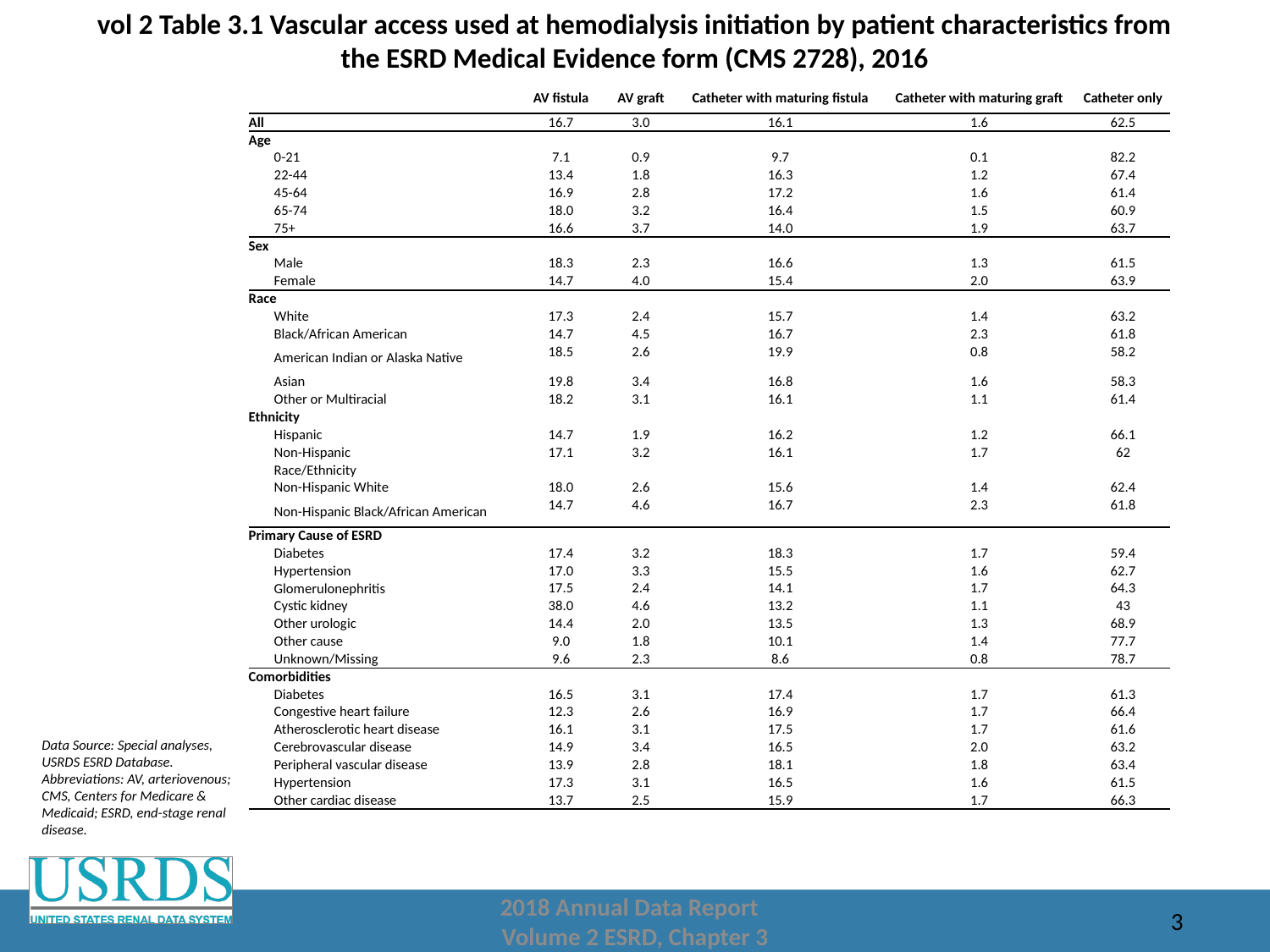

# vol 2 Table 3.1 Vascular access used at hemodialysis initiation by patient characteristics from the ESRD Medical Evidence form (CMS 2728), 2016
|  | AV fistula | AV graft | Catheter with maturing fistula | Catheter with maturing graft | Catheter only |
| --- | --- | --- | --- | --- | --- |
| All | 16.7 | 3.0 | 16.1 | 1.6 | 62.5 |
| Age |  |  |  |  |  |
| 0-21 | 7.1 | 0.9 | 9.7 | 0.1 | 82.2 |
| 22-44 | 13.4 | 1.8 | 16.3 | 1.2 | 67.4 |
| 45-64 | 16.9 | 2.8 | 17.2 | 1.6 | 61.4 |
| 65-74 | 18.0 | 3.2 | 16.4 | 1.5 | 60.9 |
| 75+ | 16.6 | 3.7 | 14.0 | 1.9 | 63.7 |
| Sex |  |  |  |  |  |
| Male | 18.3 | 2.3 | 16.6 | 1.3 | 61.5 |
| Female | 14.7 | 4.0 | 15.4 | 2.0 | 63.9 |
| Race |  |  |  |  |  |
| White | 17.3 | 2.4 | 15.7 | 1.4 | 63.2 |
| Black/African American | 14.7 | 4.5 | 16.7 | 2.3 | 61.8 |
| American Indian or Alaska Native | 18.5 | 2.6 | 19.9 | 0.8 | 58.2 |
| Asian | 19.8 | 3.4 | 16.8 | 1.6 | 58.3 |
| Other or Multiracial | 18.2 | 3.1 | 16.1 | 1.1 | 61.4 |
| Ethnicity |  |  |  |  |  |
| Hispanic | 14.7 | 1.9 | 16.2 | 1.2 | 66.1 |
| Non-Hispanic | 17.1 | 3.2 | 16.1 | 1.7 | 62 |
| Race/Ethnicity |  |  |  |  |  |
| Non-Hispanic White | 18.0 | 2.6 | 15.6 | 1.4 | 62.4 |
| Non-Hispanic Black/African American | 14.7 | 4.6 | 16.7 | 2.3 | 61.8 |
| Primary Cause of ESRD |  |  |  |  |  |
| Diabetes | 17.4 | 3.2 | 18.3 | 1.7 | 59.4 |
| Hypertension | 17.0 | 3.3 | 15.5 | 1.6 | 62.7 |
| Glomerulonephritis | 17.5 | 2.4 | 14.1 | 1.7 | 64.3 |
| Cystic kidney | 38.0 | 4.6 | 13.2 | 1.1 | 43 |
| Other urologic | 14.4 | 2.0 | 13.5 | 1.3 | 68.9 |
| Other cause | 9.0 | 1.8 | 10.1 | 1.4 | 77.7 |
| Unknown/Missing | 9.6 | 2.3 | 8.6 | 0.8 | 78.7 |
| Comorbidities |  |  |  |  |  |
| Diabetes | 16.5 | 3.1 | 17.4 | 1.7 | 61.3 |
| Congestive heart failure | 12.3 | 2.6 | 16.9 | 1.7 | 66.4 |
| Atherosclerotic heart disease | 16.1 | 3.1 | 17.5 | 1.7 | 61.6 |
| Cerebrovascular disease | 14.9 | 3.4 | 16.5 | 2.0 | 63.2 |
| Peripheral vascular disease | 13.9 | 2.8 | 18.1 | 1.8 | 63.4 |
| Hypertension | 17.3 | 3.1 | 16.5 | 1.6 | 61.5 |
| Other cardiac disease | 13.7 | 2.5 | 15.9 | 1.7 | 66.3 |
Data Source: Special analyses, USRDS ESRD Database. Abbreviations: AV, arteriovenous; CMS, Centers for Medicare & Medicaid; ESRD, end-stage renal disease.
2018 Annual Data Report
Volume 2 ESRD, Chapter 3
3